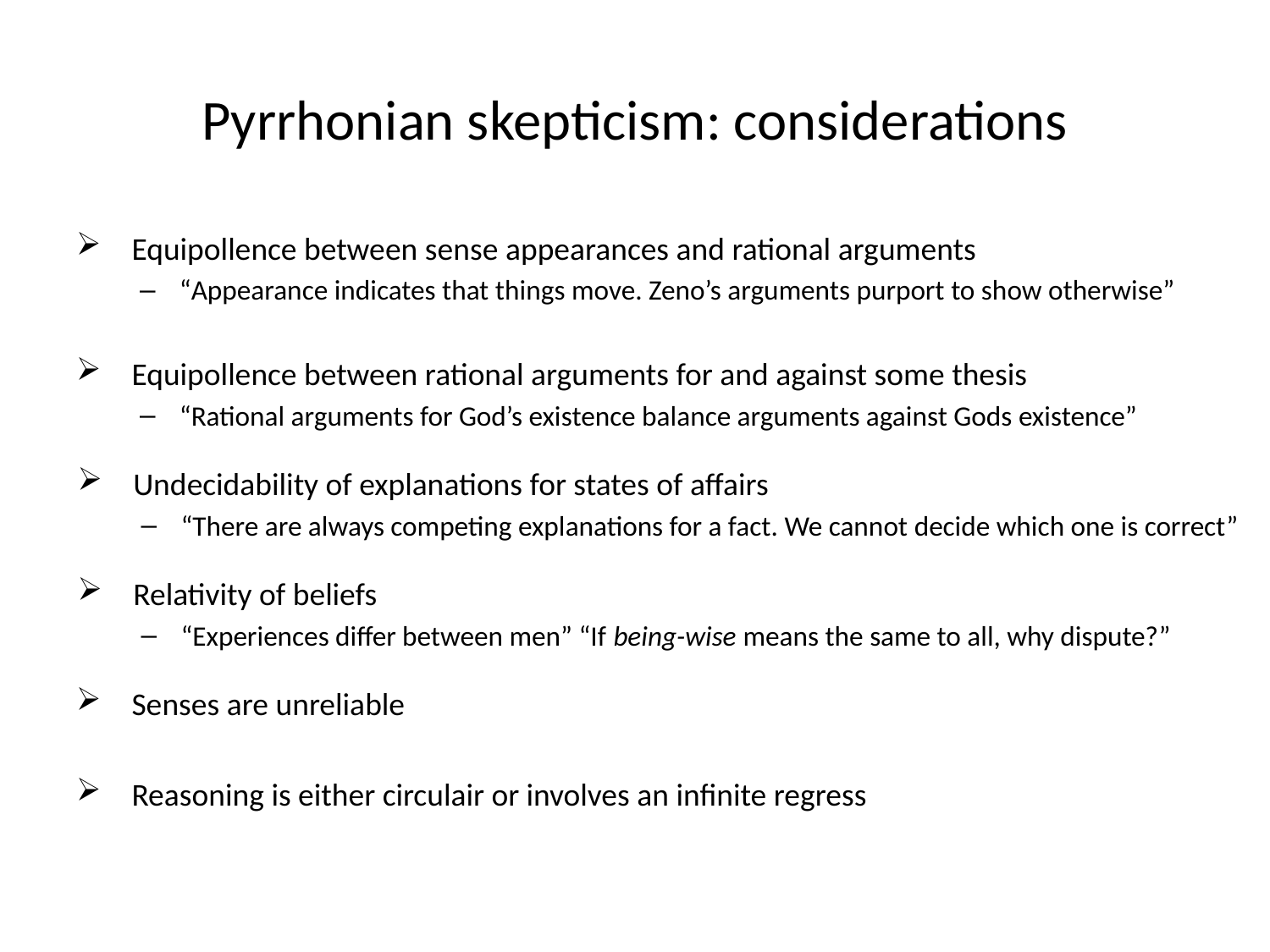

# Pyrrhonian skepticism: considerations
Equipollence between sense appearances and rational arguments
“Appearance indicates that things move. Zeno’s arguments purport to show otherwise”

Equipollence between rational arguments for and against some thesis
“Rational arguments for God’s existence balance arguments against Gods existence”

Undecidability of explanations for states of affairs
“There are always competing explanations for a fact. We cannot decide which one is correct”

Relativity of beliefs
“Experiences differ between men” “If being-wise means the same to all, why dispute?”

Senses are unreliable

Reasoning is either circulair or involves an infinite regress